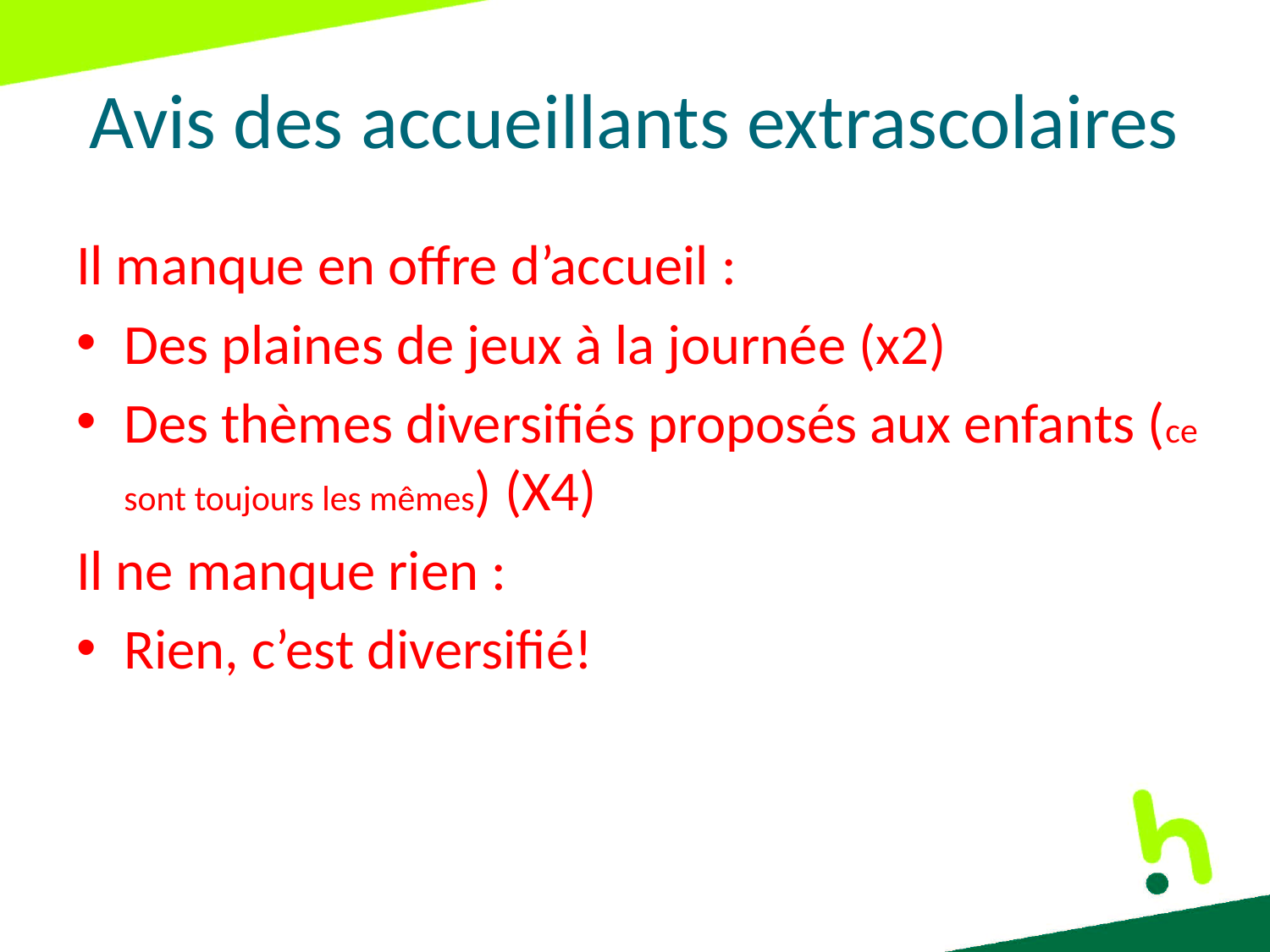

# Avis des accueillants extrascolaires
Il manque en offre d’accueil :
Des plaines de jeux à la journée (x2)
Des thèmes diversifiés proposés aux enfants (ce sont toujours les mêmes) (X4)
Il ne manque rien :
Rien, c’est diversifié!